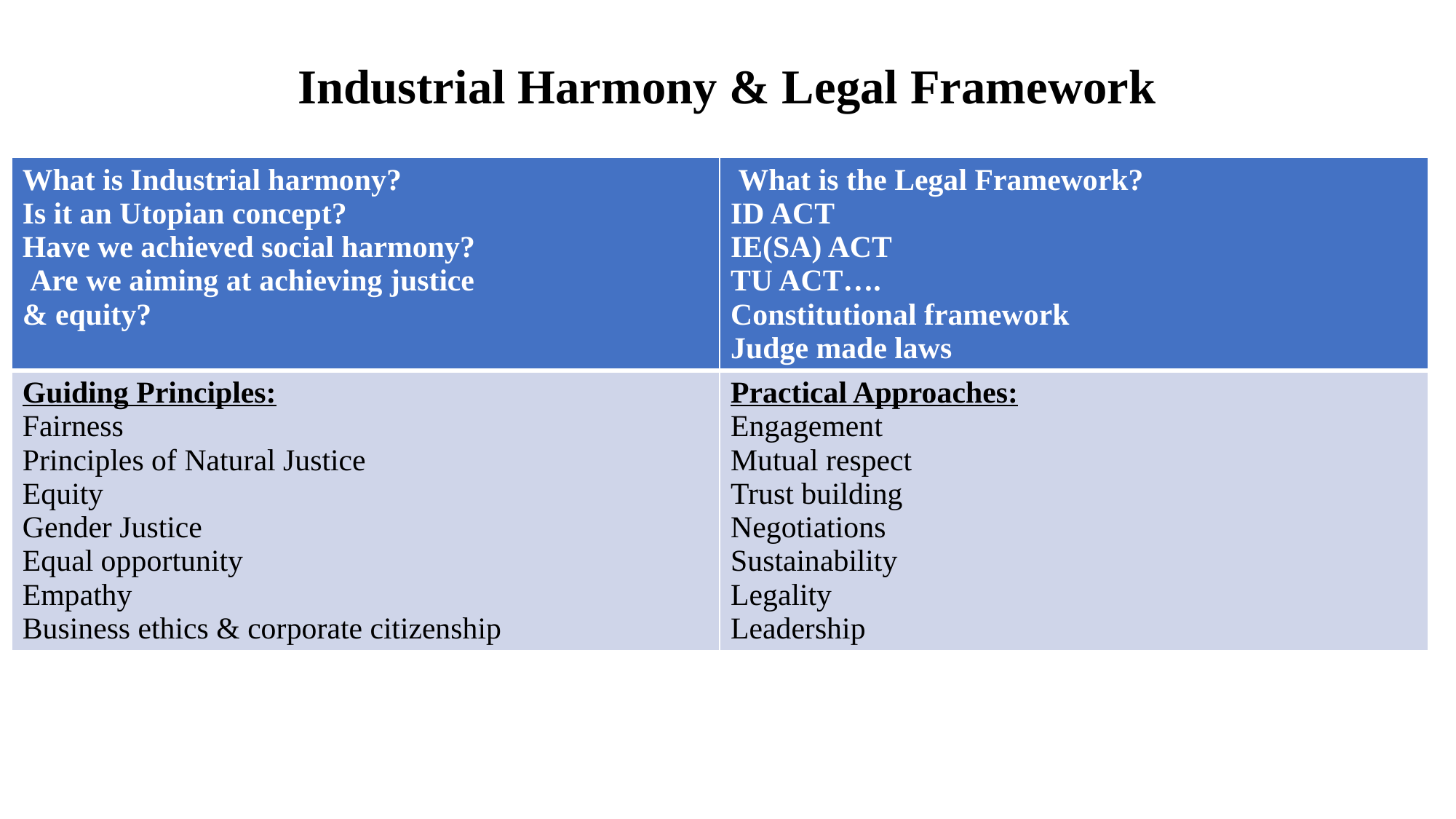

# Industrial Harmony & Legal Framework
| What is Industrial harmony? Is it an Utopian concept? Have we achieved social harmony? Are we aiming at achieving justice & equity? | What is the Legal Framework? ID ACT IE(SA) ACT TU ACT…. Constitutional framework Judge made laws |
| --- | --- |
| Guiding Principles: Fairness Principles of Natural Justice Equity Gender Justice Equal opportunity Empathy Business ethics & corporate citizenship | Practical Approaches: Engagement Mutual respect Trust building Negotiations Sustainability Legality Leadership |